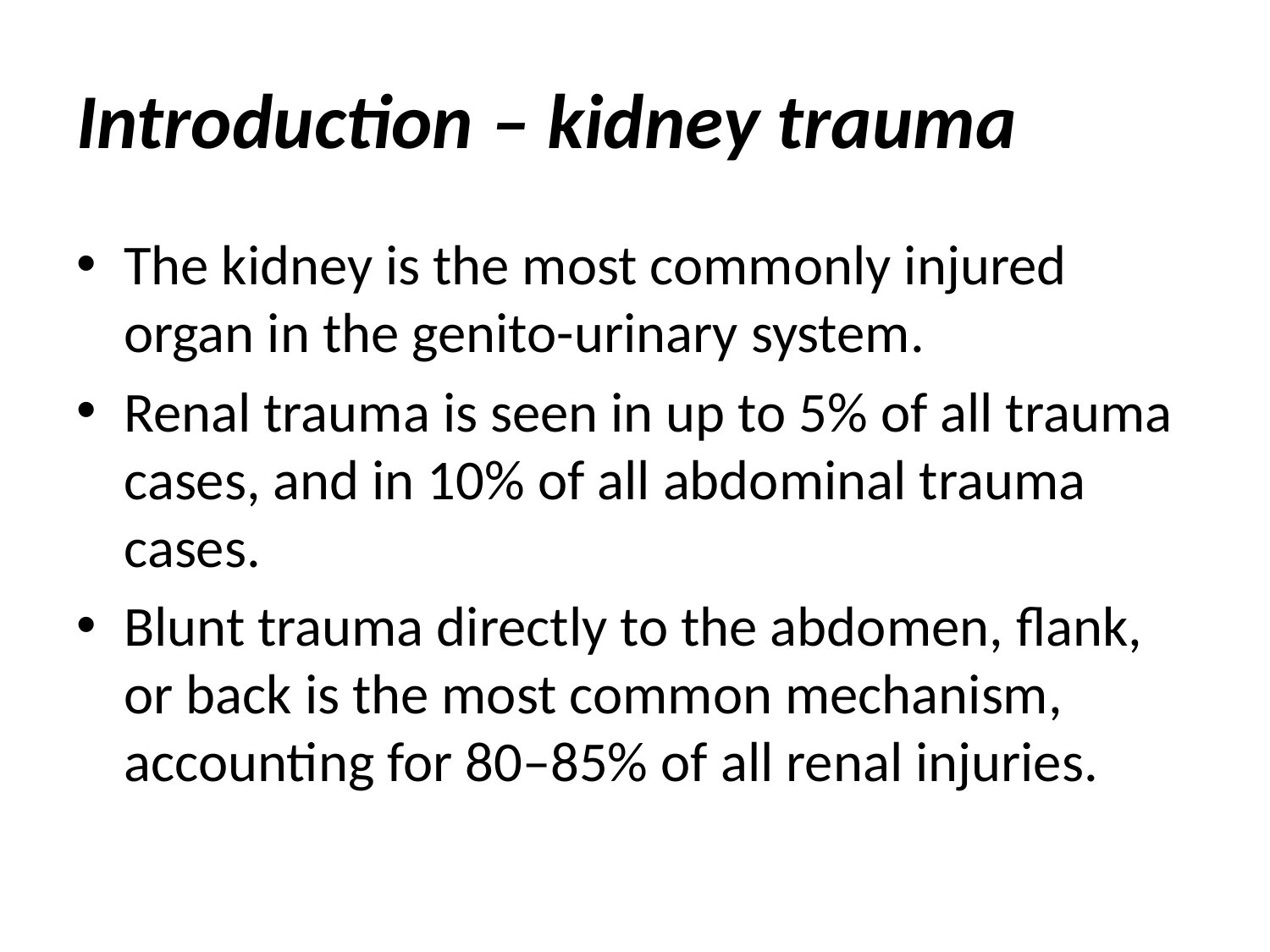

# Introduction – kidney trauma
The kidney is the most commonly injured organ in the genito-urinary system.
Renal trauma is seen in up to 5% of all trauma cases, and in 10% of all abdominal trauma cases.
Blunt trauma directly to the abdomen, flank, or back is the most common mechanism, accounting for 80–85% of all renal injuries.